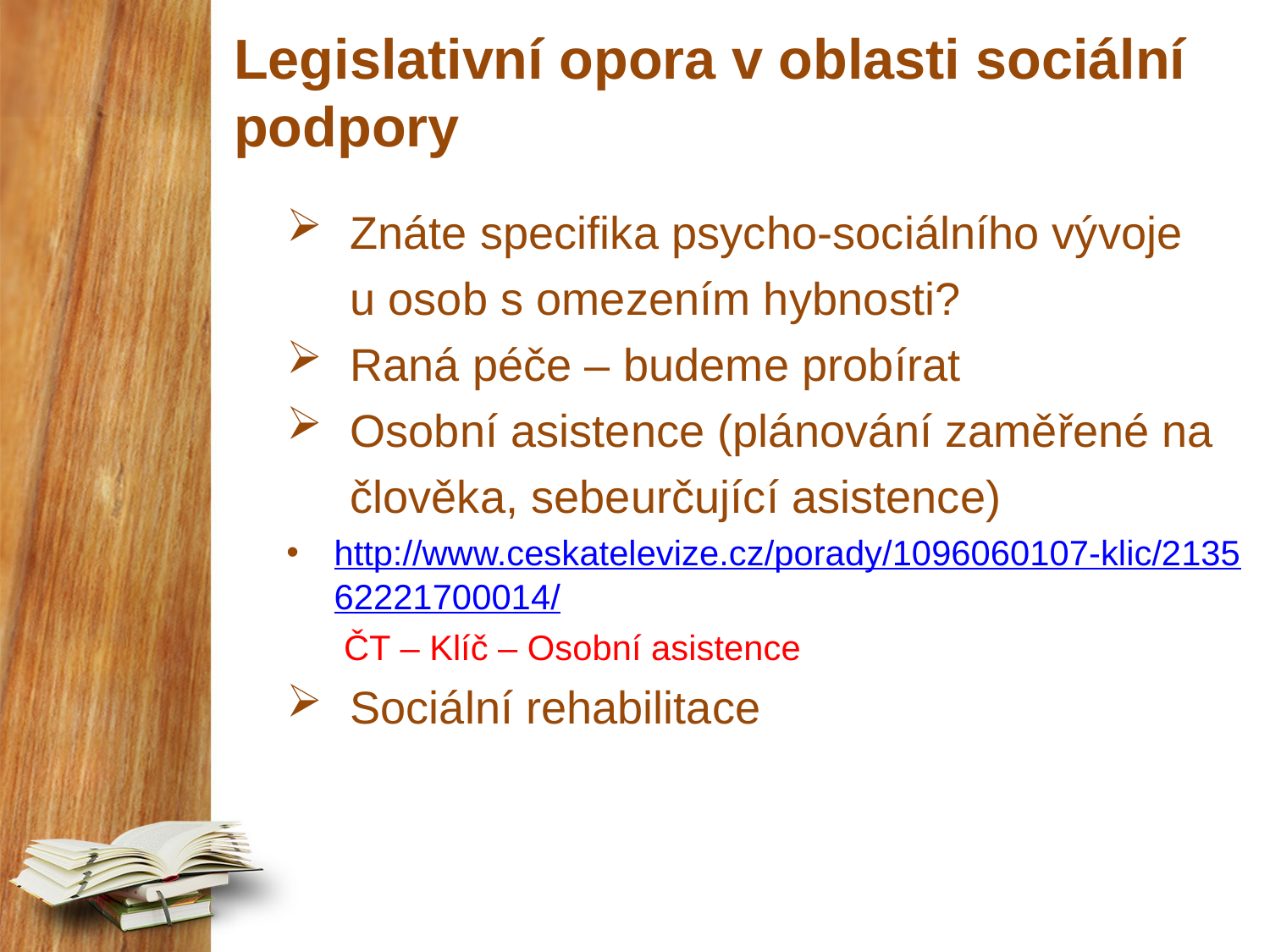

# Legislativní opora v oblasti sociální podpory
Znáte specifika psycho-sociálního vývoje
u osob s omezením hybnosti?
Raná péče – budeme probírat
Osobní asistence (plánování zaměřené na
člověka, sebeurčující asistence)
http://www.ceskatelevize.cz/porady/1096060107-klic/213562221700014/ ČT – Klíč – Osobní asistence
Sociální rehabilitace